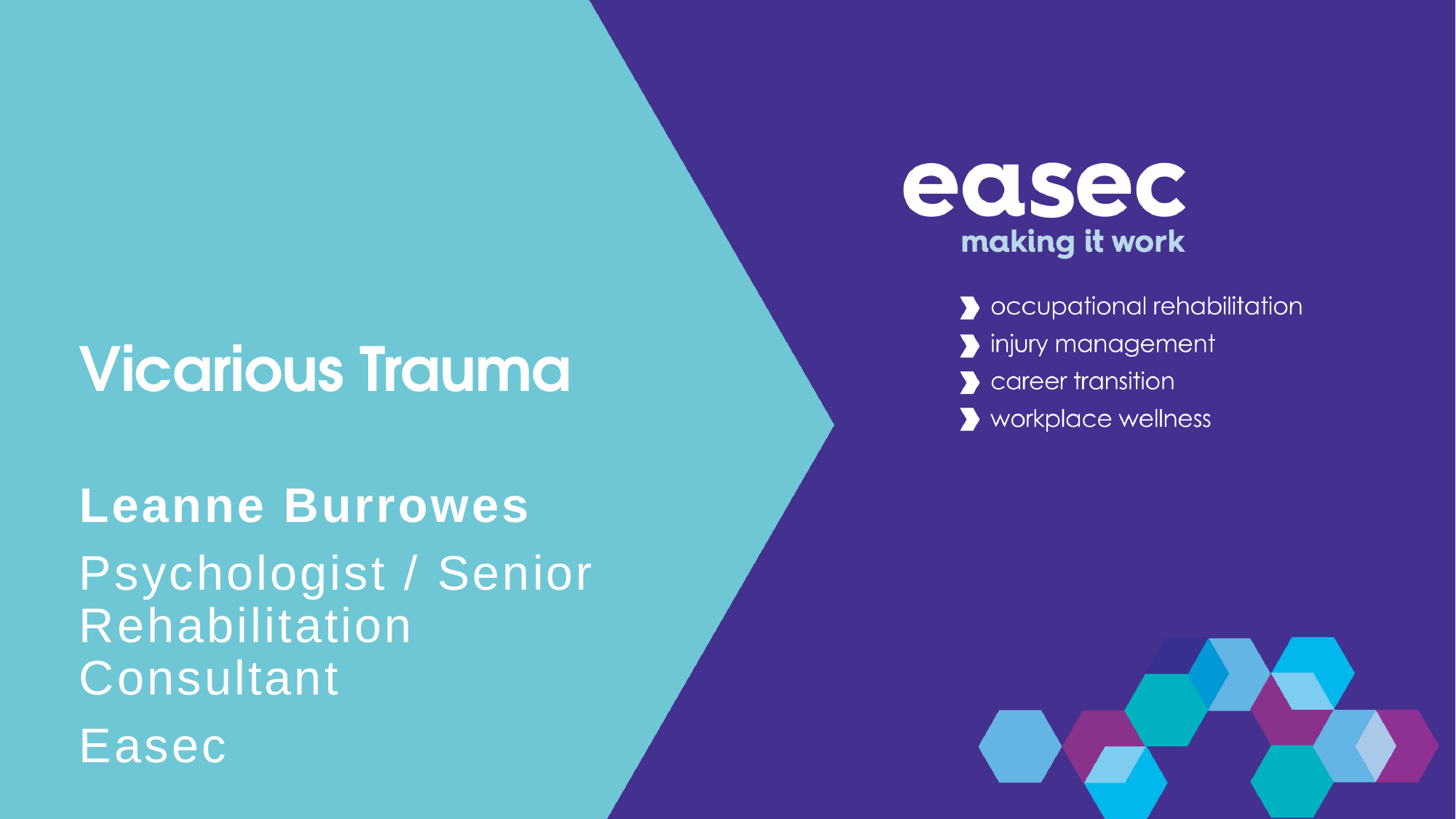

# Vicarious Trauma
Leanne Burrowes
Psychologist / Senior Rehabilitation Consultant
Easec